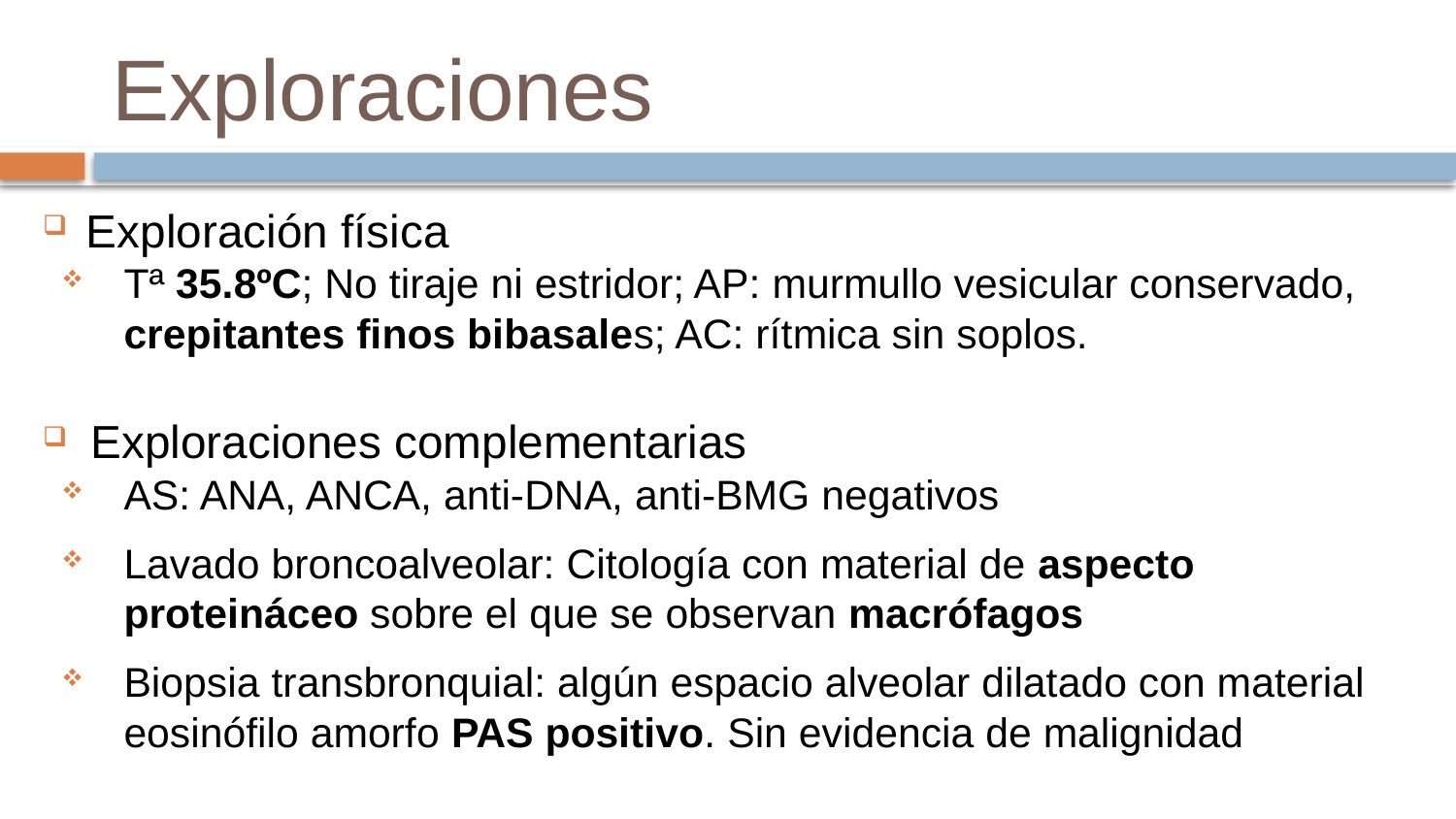

# Exploraciones
Exploración física
Tª 35.8ºC; No tiraje ni estridor; AP: murmullo vesicular conservado, crepitantes finos bibasales; AC: rítmica sin soplos.

Exploraciones complementarias
AS: ANA, ANCA, anti-DNA, anti-BMG negativos

Lavado broncoalveolar: Citología con material de aspecto proteináceo sobre el que se observan macrófagos

Biopsia transbronquial: algún espacio alveolar dilatado con material eosinófilo amorfo PAS positivo. Sin evidencia de malignidad